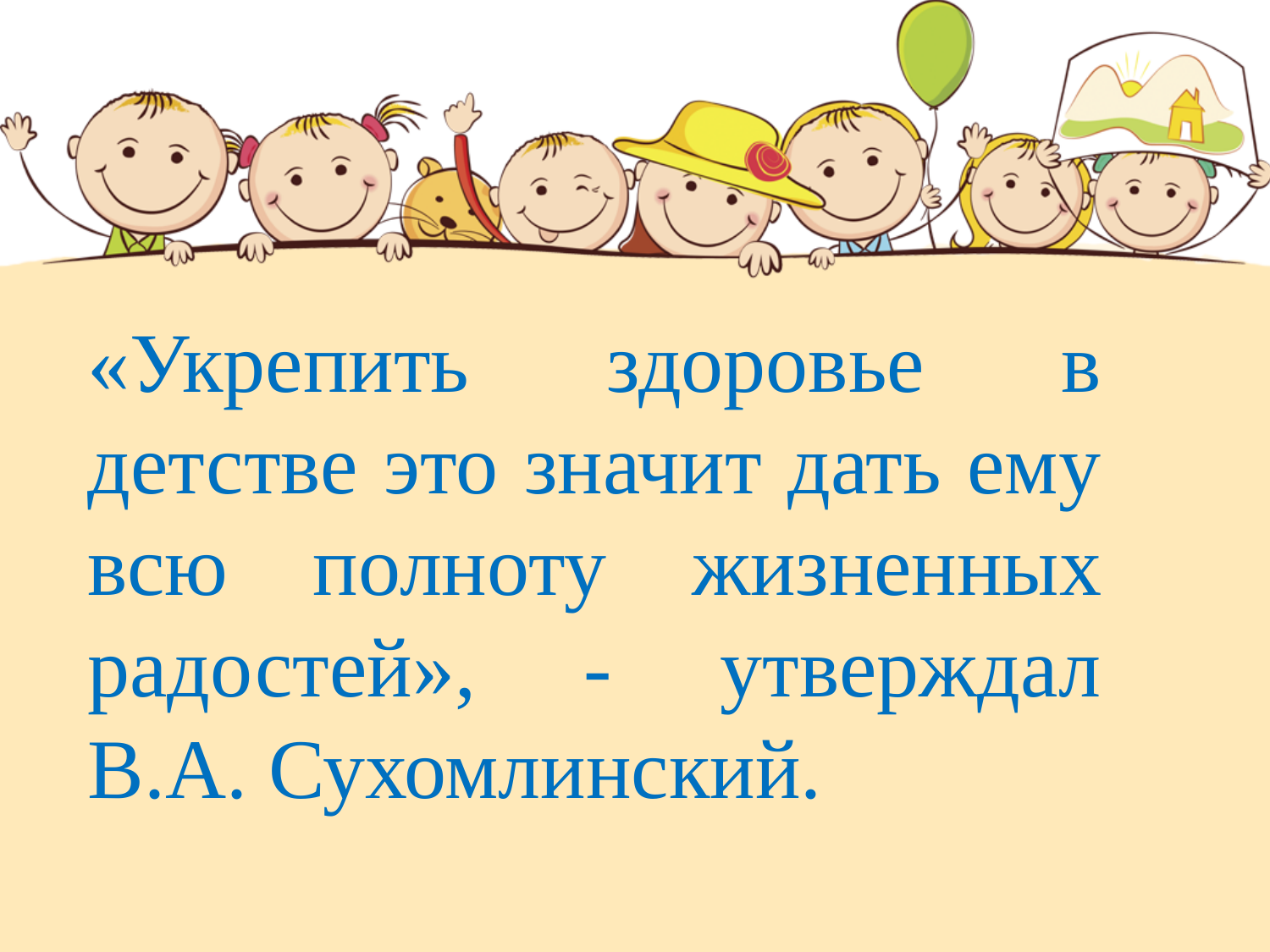

«Укрепить здоровье в детстве это значит дать ему всю полноту жизненных радостей», - утверждал В.А. Сухомлинский.